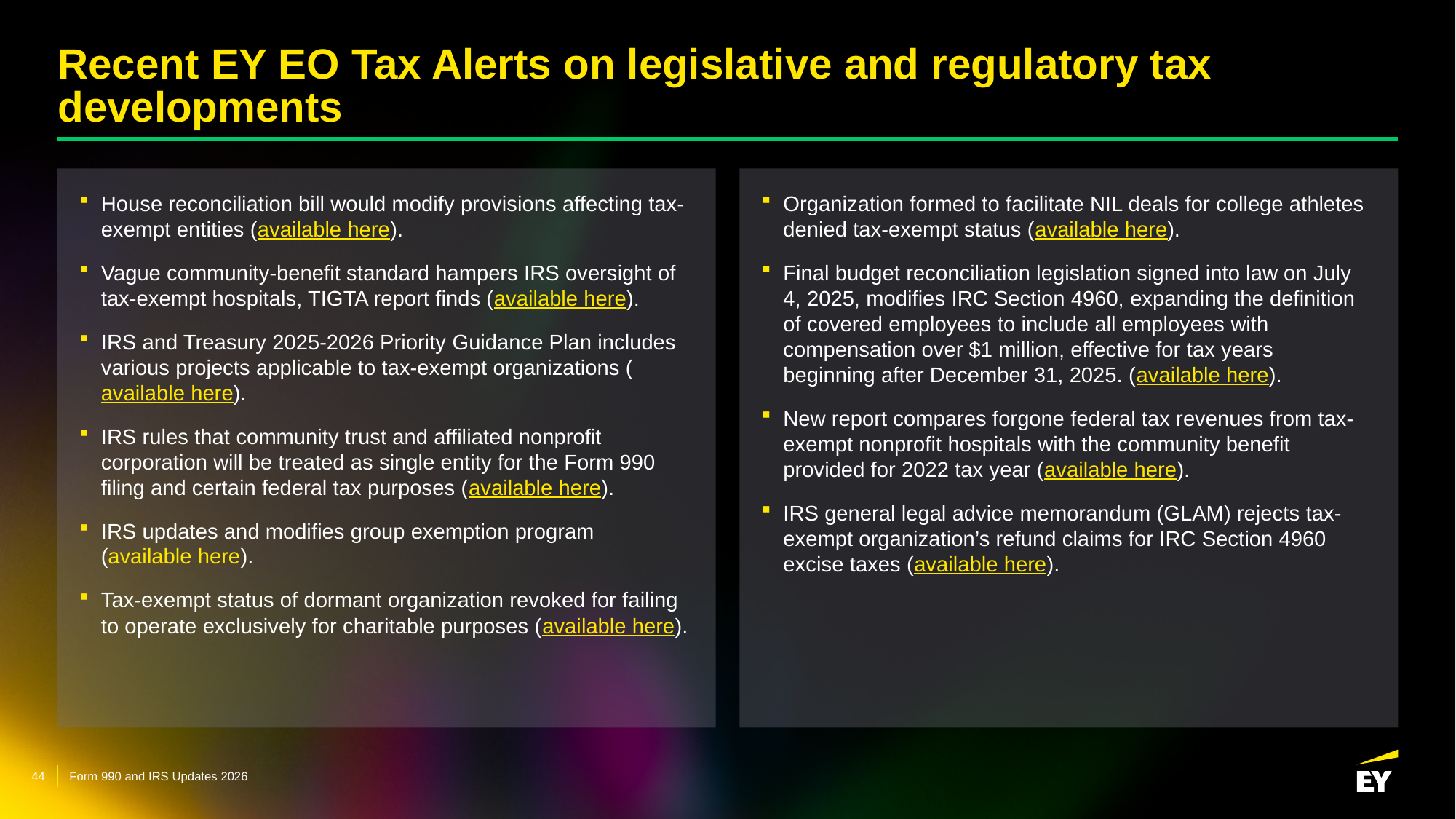

# Recent EY EO Tax Alerts on legislative and regulatory tax developments
House reconciliation bill would modify provisions affecting tax-exempt entities (available here).
Vague community-benefit standard hampers IRS oversight of tax-exempt hospitals, TIGTA report finds (available here).
IRS and Treasury 2025-2026 Priority Guidance Plan includes various projects applicable to tax-exempt organizations (available here).
IRS rules that community trust and affiliated nonprofit corporation will be treated as single entity for the Form 990 filing and certain federal tax purposes (available here).
IRS updates and modifies group exemption program
(available here).
Tax-exempt status of dormant organization revoked for failing to operate exclusively for charitable purposes (available here).
Organization formed to facilitate NIL deals for college athletes denied tax-exempt status (available here).
Final budget reconciliation legislation signed into law on July 4, 2025, modifies IRC Section 4960, expanding the definition of covered employees to include all employees with compensation over $1 million, effective for tax years beginning after December 31, 2025. (available here).
New report compares forgone federal tax revenues from tax-exempt nonprofit hospitals with the community benefit provided for 2022 tax year (available here).
IRS general legal advice memorandum (GLAM) rejects tax-exempt organization’s refund claims for IRC Section 4960 excise taxes (available here).